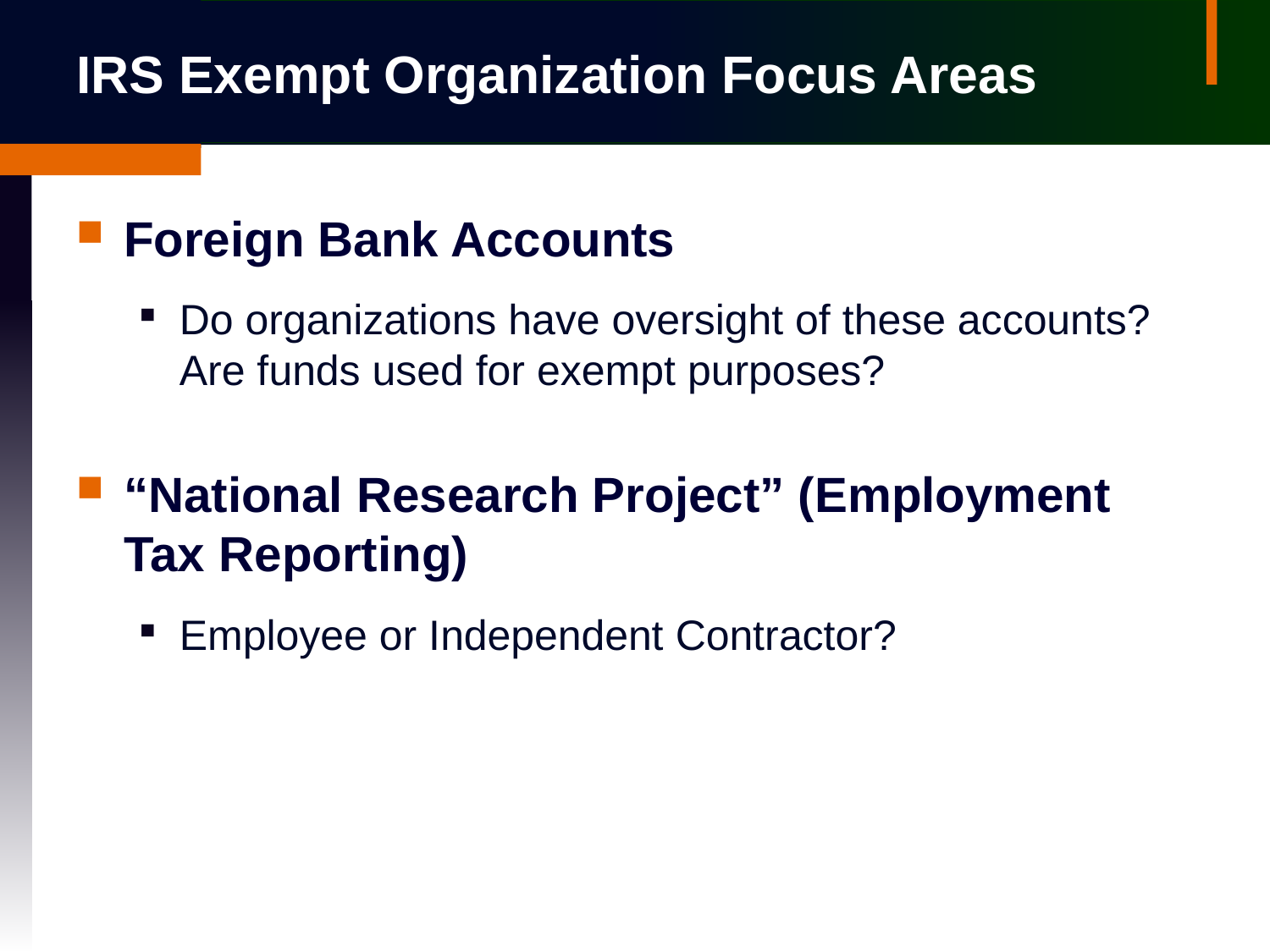

# IRS Exempt Organization Focus Areas
Foreign Bank Accounts
Do organizations have oversight of these accounts?  Are funds used for exempt purposes?

“National Research Project” (Employment Tax Reporting)
Employee or Independent Contractor?